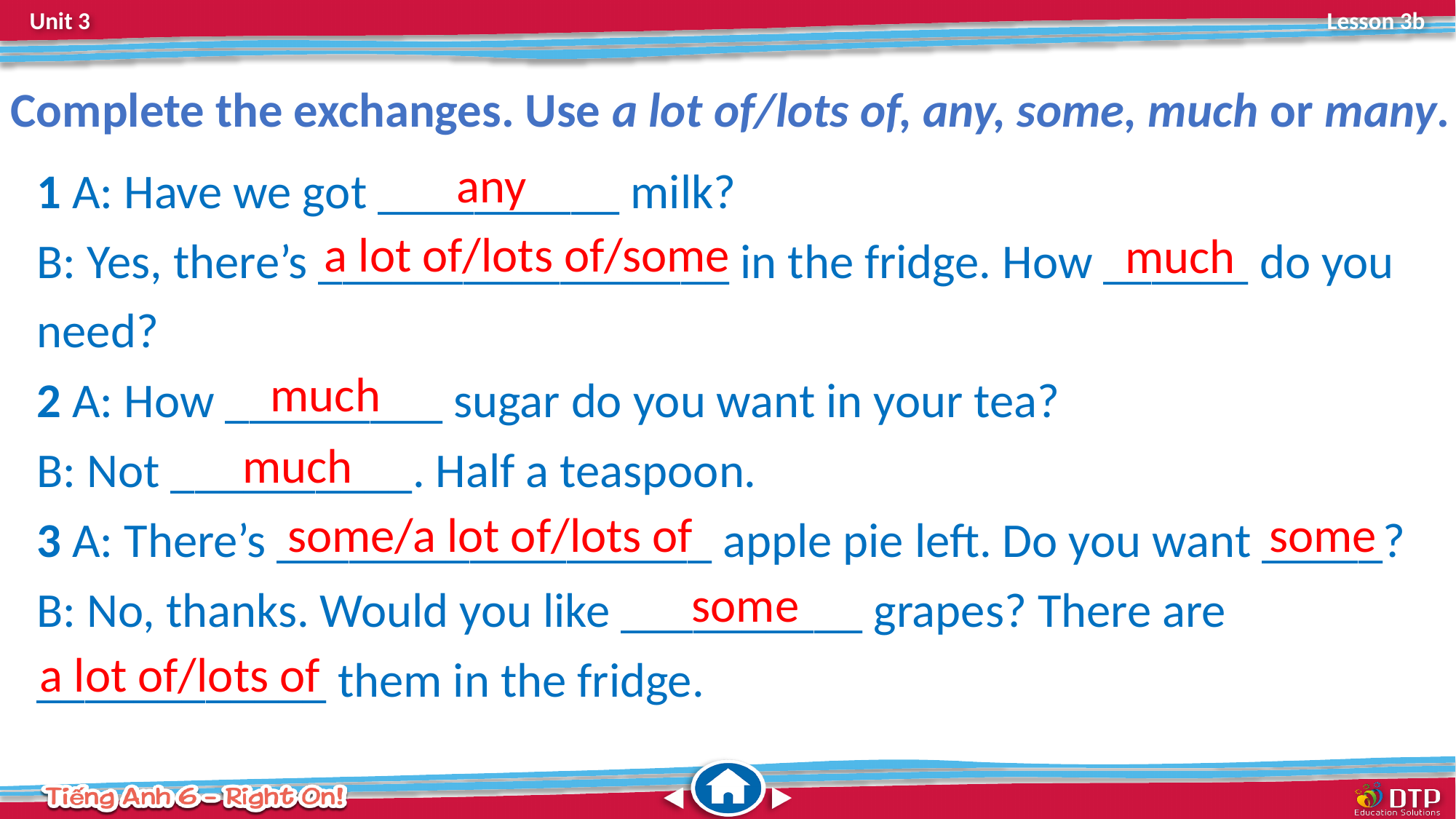

Complete the exchanges. Use a lot of/lots of, any, some, much or many.
1 A: Have we got __________ milk?
B: Yes, there’s _________________ in the fridge. How ______ do you need?
2 A: How _________ sugar do you want in your tea?
B: Not __________. Half a teaspoon.
3 A: There’s __________________ apple pie left. Do you want _____?
B: No, thanks. Would you like __________ grapes? There are ____________ them in the fridge.
any
a lot of/lots of/some
much
much
much
some/a lot of/lots of
some
some
a lot of/lots of